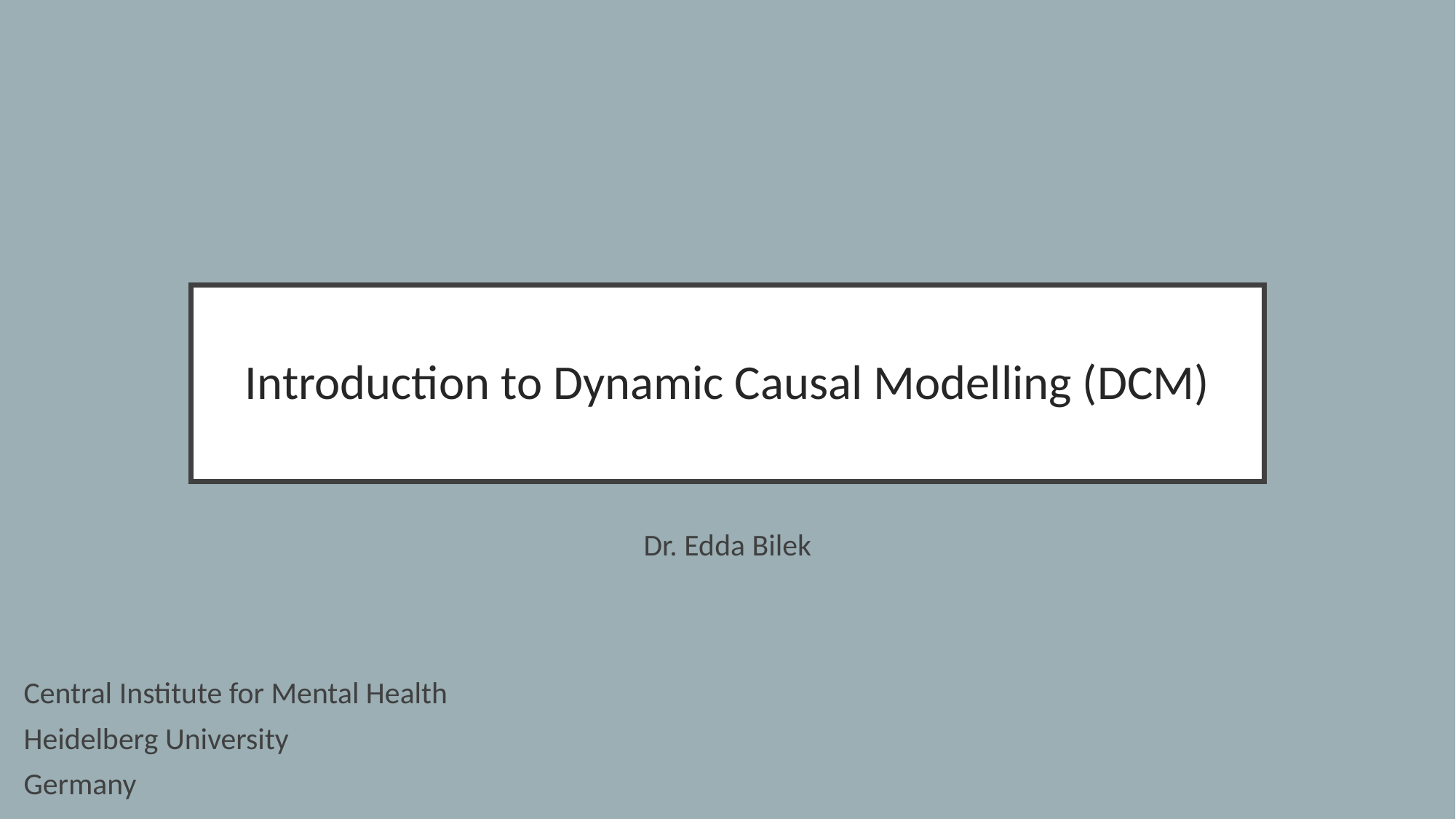

# Introduction to Dynamic Causal Modelling (DCM)
Dr. Edda Bilek
Central Institute for Mental Health
Heidelberg University
Germany